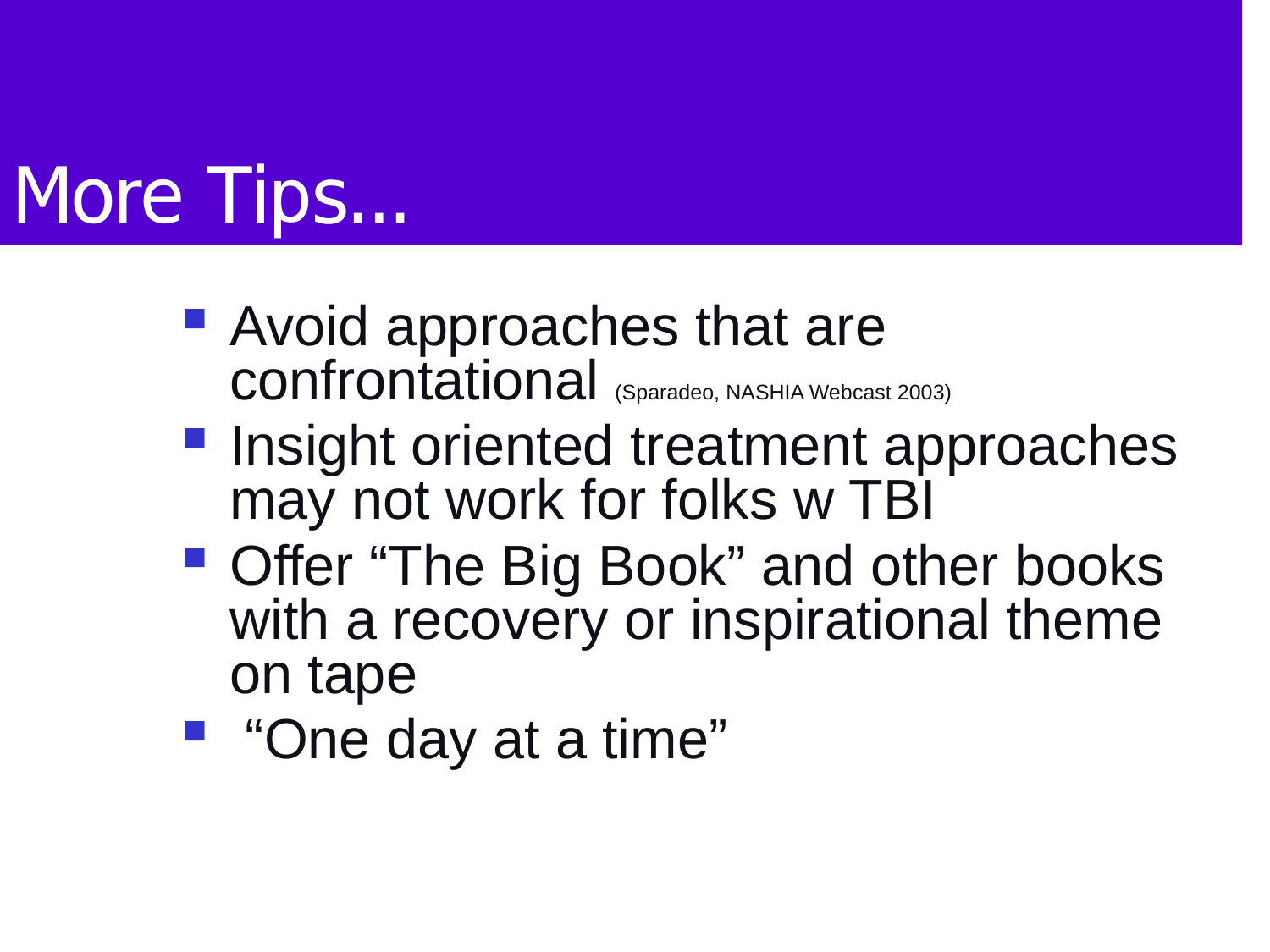

# More Tips…
Avoid approaches that are confrontational (Sparadeo, NASHIA Webcast 2003)
Insight oriented treatment approaches may not work for folks w TBI
Offer “The Big Book” and other books with a recovery or inspirational theme on tape
 “One day at a time”